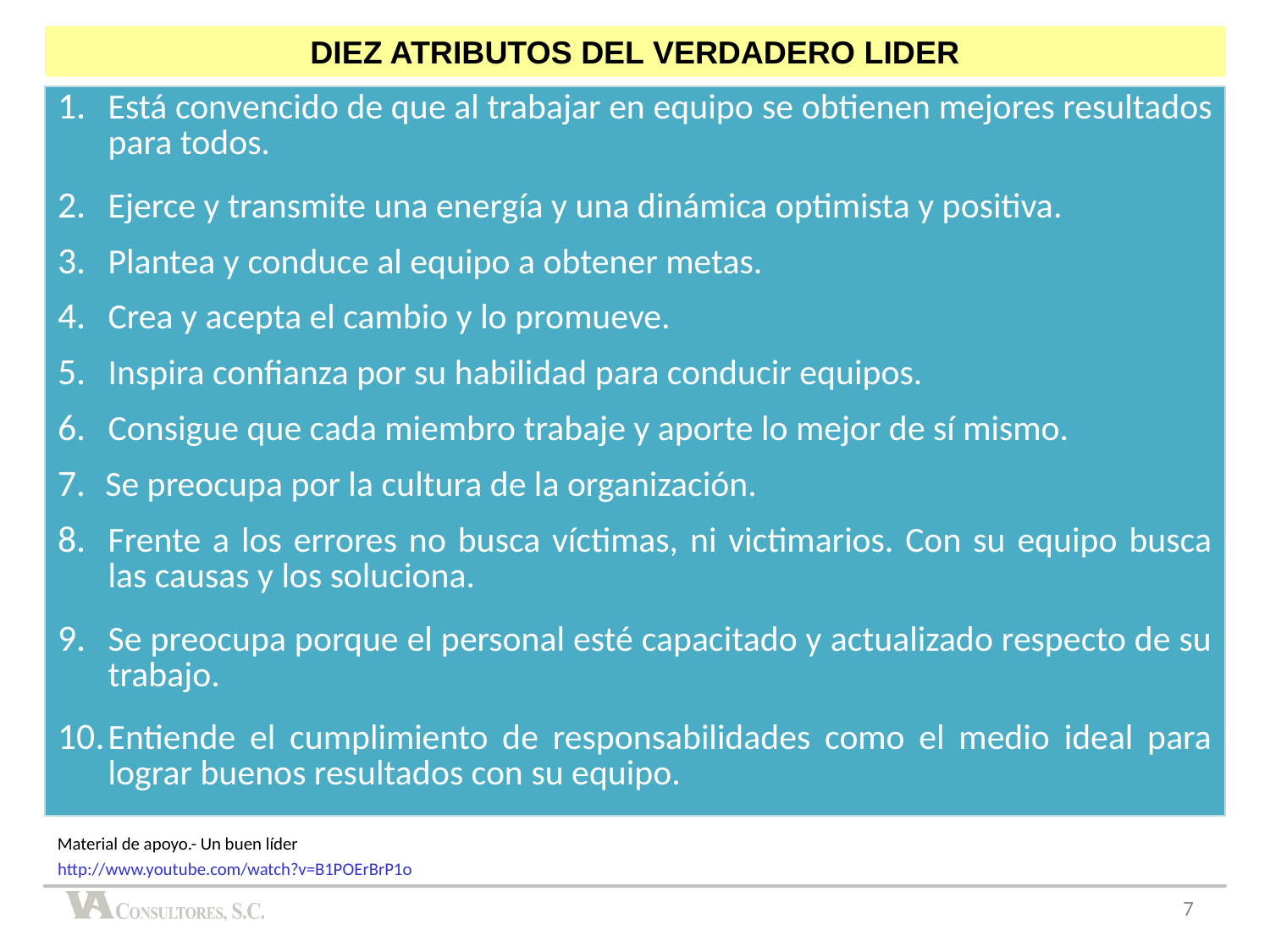

DIEZ ATRIBUTOS DEL VERDADERO LIDER
| Está convencido de que al trabajar en equipo se obtienen mejores resultados para todos. |
| --- |
| Ejerce y transmite una energía y una dinámica optimista y positiva. |
| Plantea y conduce al equipo a obtener metas. |
| Crea y acepta el cambio y lo promueve. |
| Inspira confianza por su habilidad para conducir equipos. |
| Consigue que cada miembro trabaje y aporte lo mejor de sí mismo. |
| Se preocupa por la cultura de la organización. |
| Frente a los errores no busca víctimas, ni victimarios. Con su equipo busca las causas y los soluciona. |
| Se preocupa porque el personal esté capacitado y actualizado respecto de su trabajo. |
| Entiende el cumplimiento de responsabilidades como el medio ideal para lograr buenos resultados con su equipo. |
Material de apoyo.- Un buen líder
http://www.youtube.com/watch?v=B1POErBrP1o
7